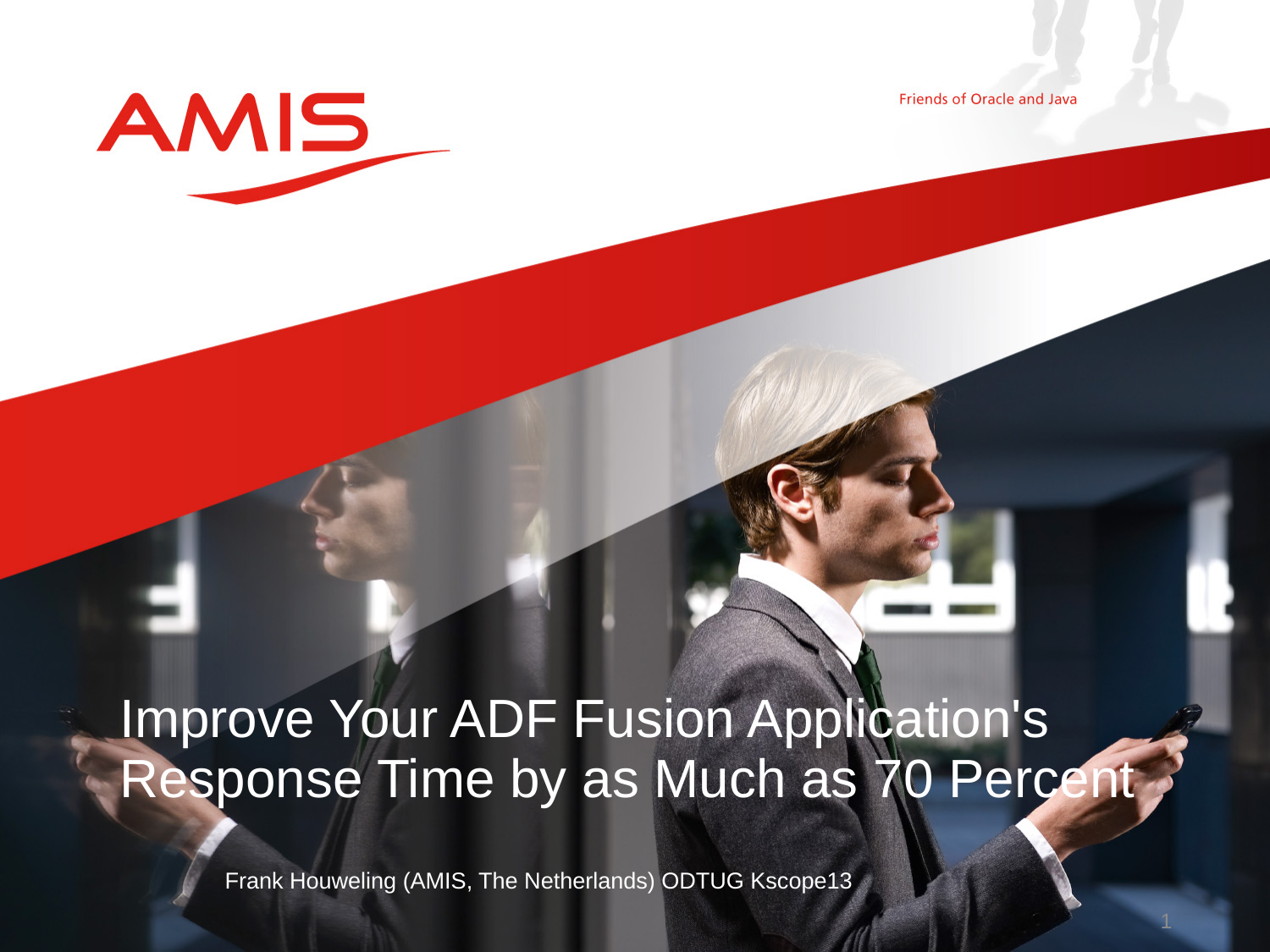

# Improve Your ADF Fusion Application's Response Time by as Much as 70 Percent
Frank Houweling (AMIS, The Netherlands) ODTUG Kscope13
1